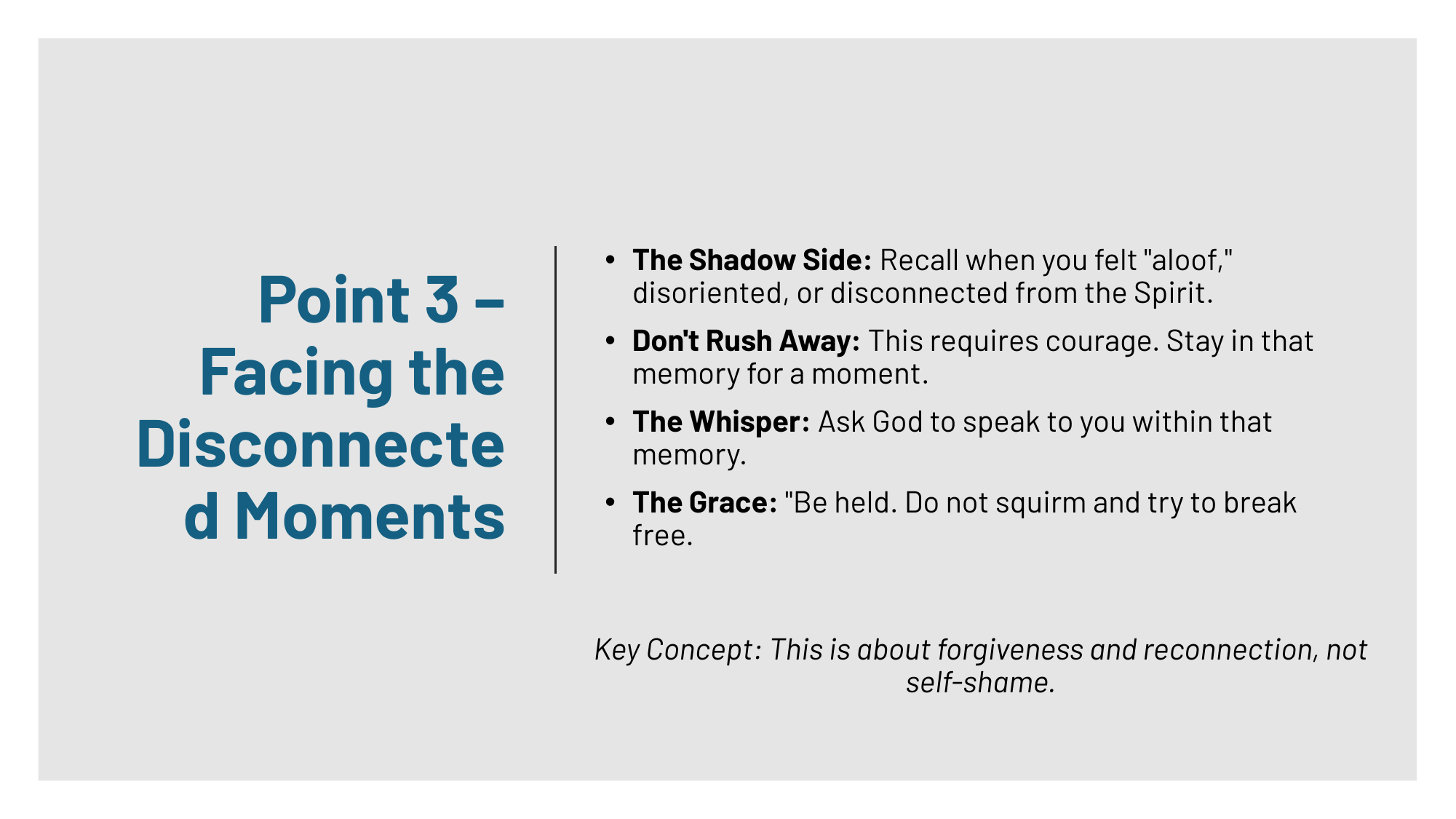

# Point 3 – Facing the Disconnected Moments
The Shadow Side: Recall when you felt "aloof," disoriented, or disconnected from the Spirit.
Don't Rush Away: This requires courage. Stay in that memory for a moment.
The Whisper: Ask God to speak to you within that memory.
The Grace: "Be held. Do not squirm and try to break free.
Key Concept: This is about forgiveness and reconnection, not self-shame.